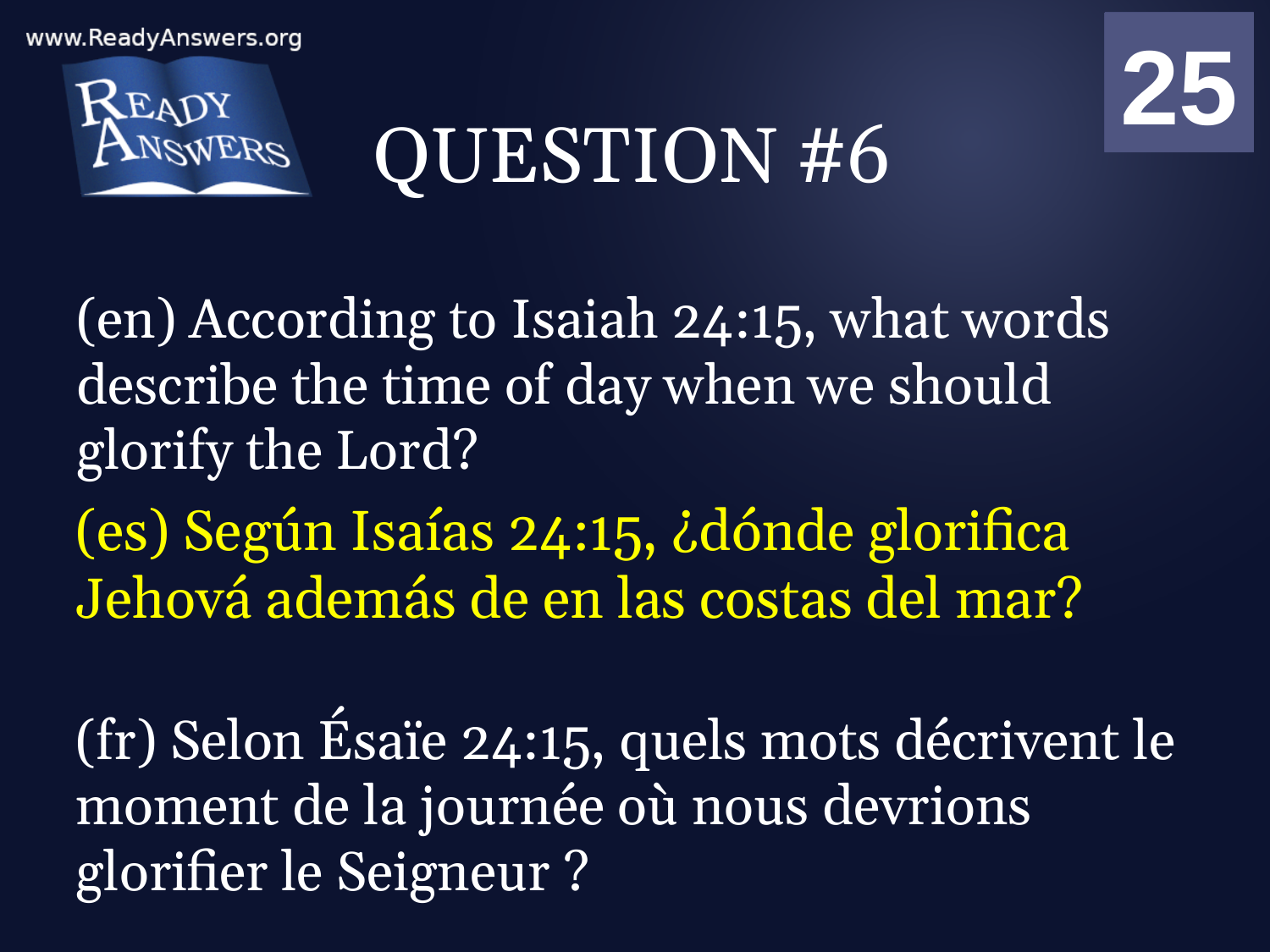

01
02
03
04
05
06
07
08
09
10
11
12
13
14
15
16
17
18
19
20
21
22
23
24
25
00
# QUESTION #6
(en) According to Isaiah 24:15, what words describe the time of day when we should glorify the Lord?
(es) Según Isaías 24:15, ¿dónde glorifica Jehová además de en las costas del mar?
(fr) Selon Ésaïe 24:15, quels mots décrivent le moment de la journée où nous devrions glorifier le Seigneur ?